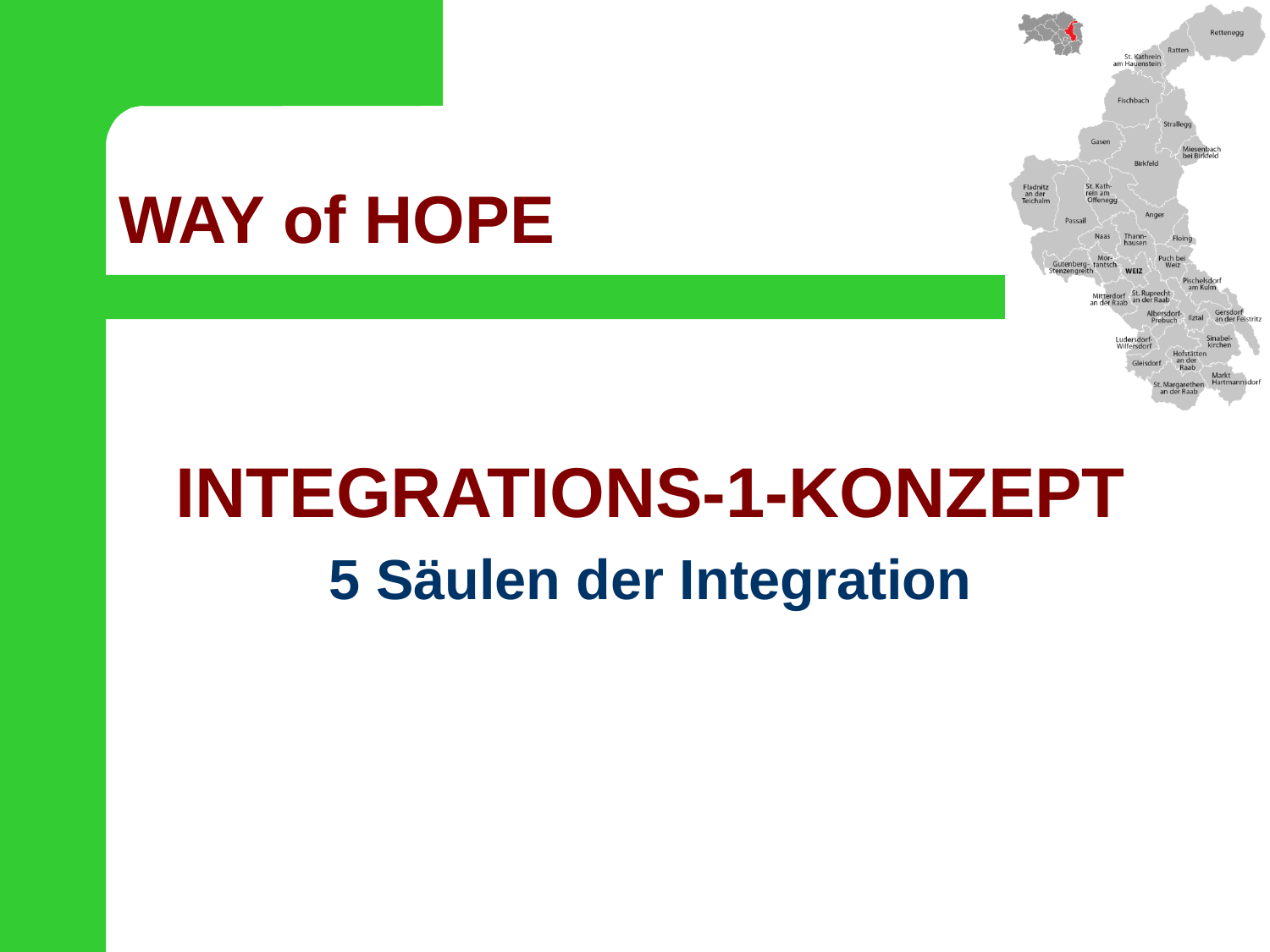

# WAY of HOPE

INTEGRATIONS-1-KONZEPT
5 Säulen der Integration